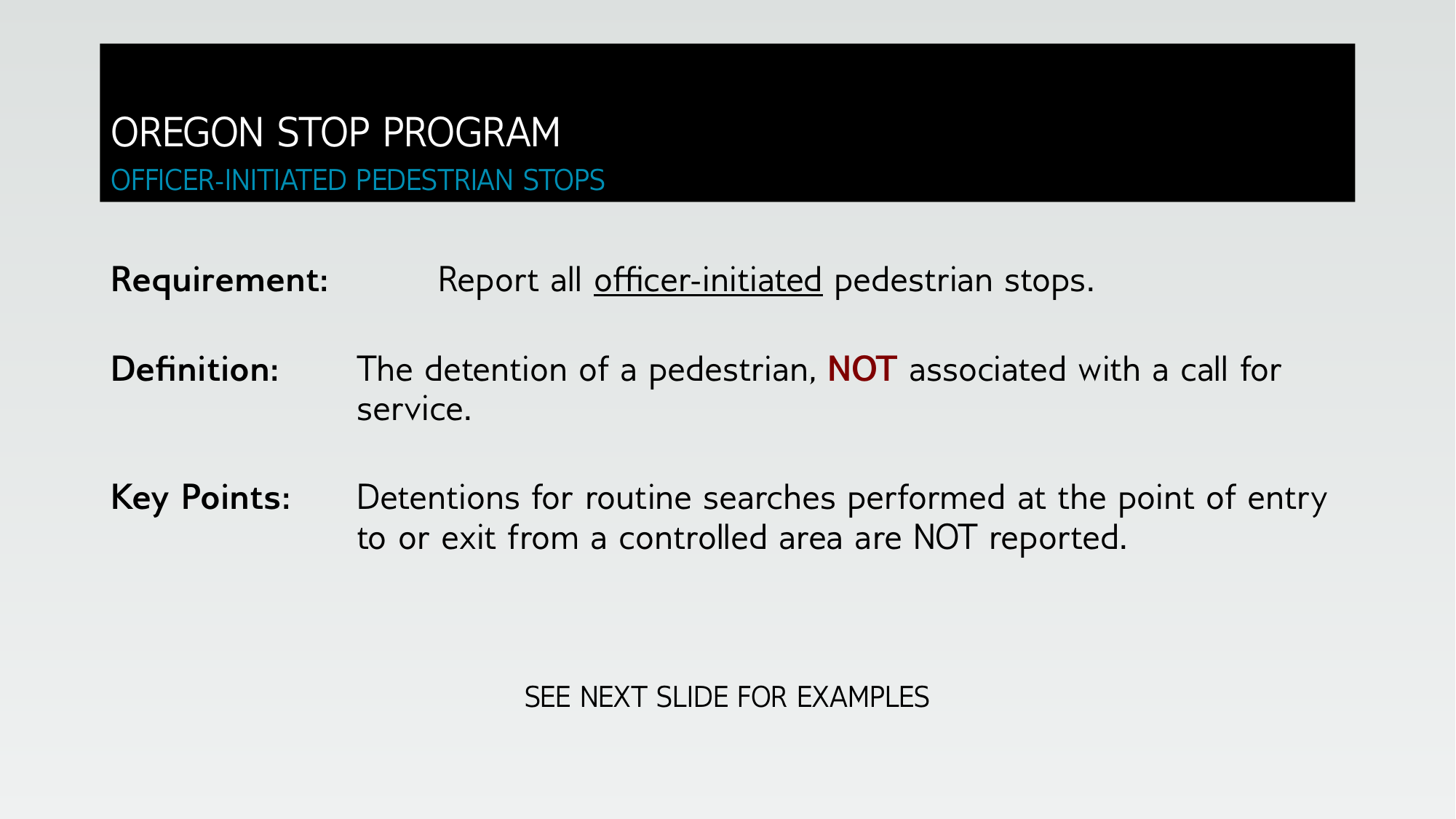

# OREGON STOP PROGRAM OFFICER-INITIATED PEDESTRIAN STOPS

Requirement:	Report all officer-initiated pedestrian stops.

Definition:	The detention of a pedestrian, NOT associated with a call for service.

Key Points:	Detentions for routine searches performed at the point of entry to or exit from a controlled area are NOT reported.

SEE NEXT SLIDE FOR EXAMPLES